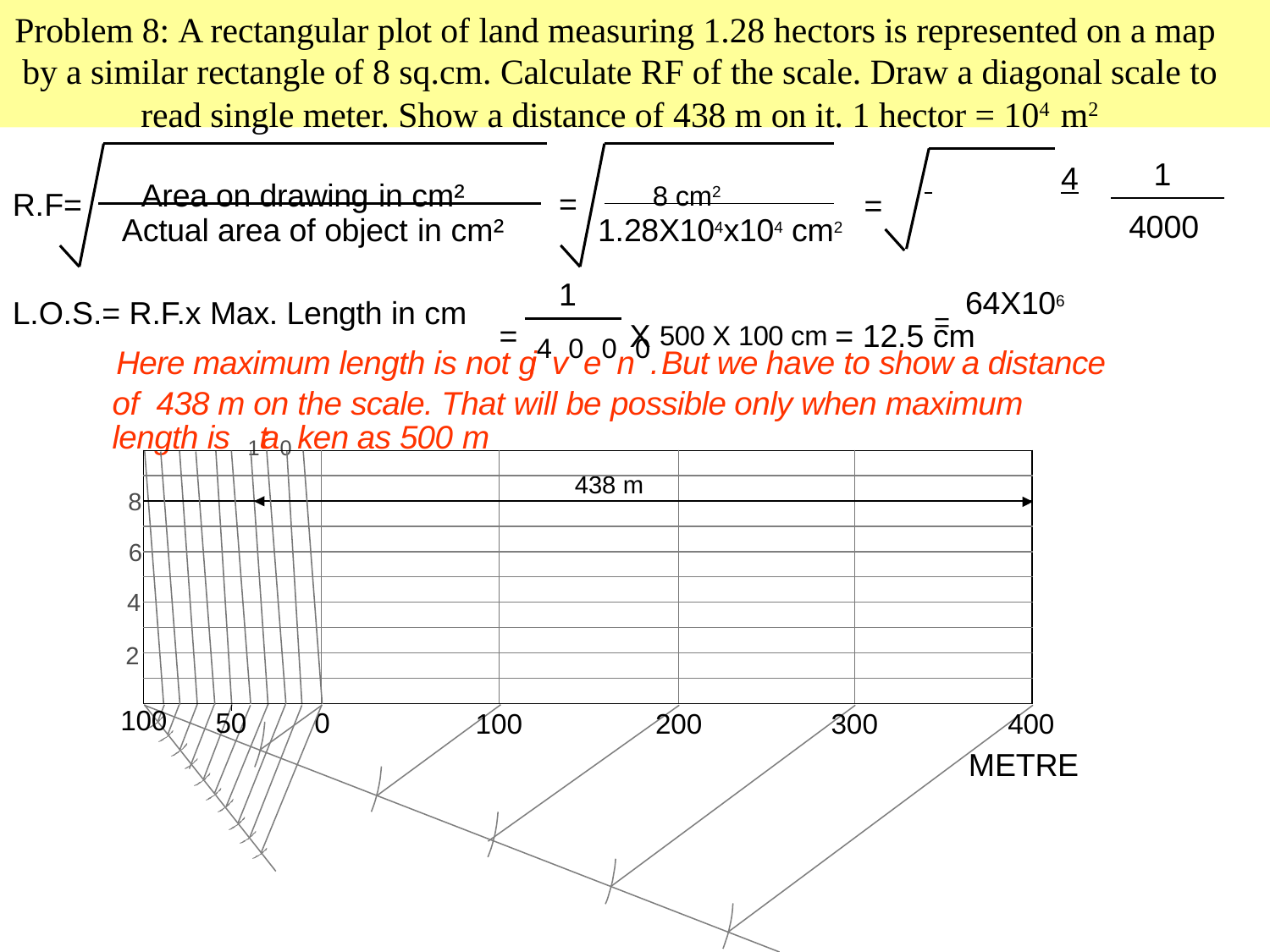

# Problem 8: A rectangular plot of land measuring 1.28 hectors is represented on a map  by a similar rectangle of 8 sq.cm. Calculate RF of the scale. Draw a diagonal scale to  read single meter. Show a distance of 438 m on it. 1 hector = 104 m2

 		4	  =  64X106

1
Area on drawing in cm²	8 cm2
=
R.F=
=

4000
Actual area of object in cm²	1.28X104x104 cm2
1
L.O.S.= R.F.x Max. Length in cm
=	X 500 X 100 cm = 12.5 cm

Here maximum length is not gi4v0e0n0. But we have to show a distance of  438 m on the scale. That will be possible only when maximum length is  1ta0 ken as 500 m
8
6
4
2

|  |  |  |  |  |
| --- | --- | --- | --- | --- |
|  |  | 438 m |  |  |
|  |  |  |  |  |
|  |  |  |  |  |
|  |  |  |  |  |
|  |  |  |  |  |
|  |  |  |  |  |
|  |  |  |  |  |
|  |  |  |  |  |
|  |  |  |  |  |

400
METRE
100
50
0

200
100
300